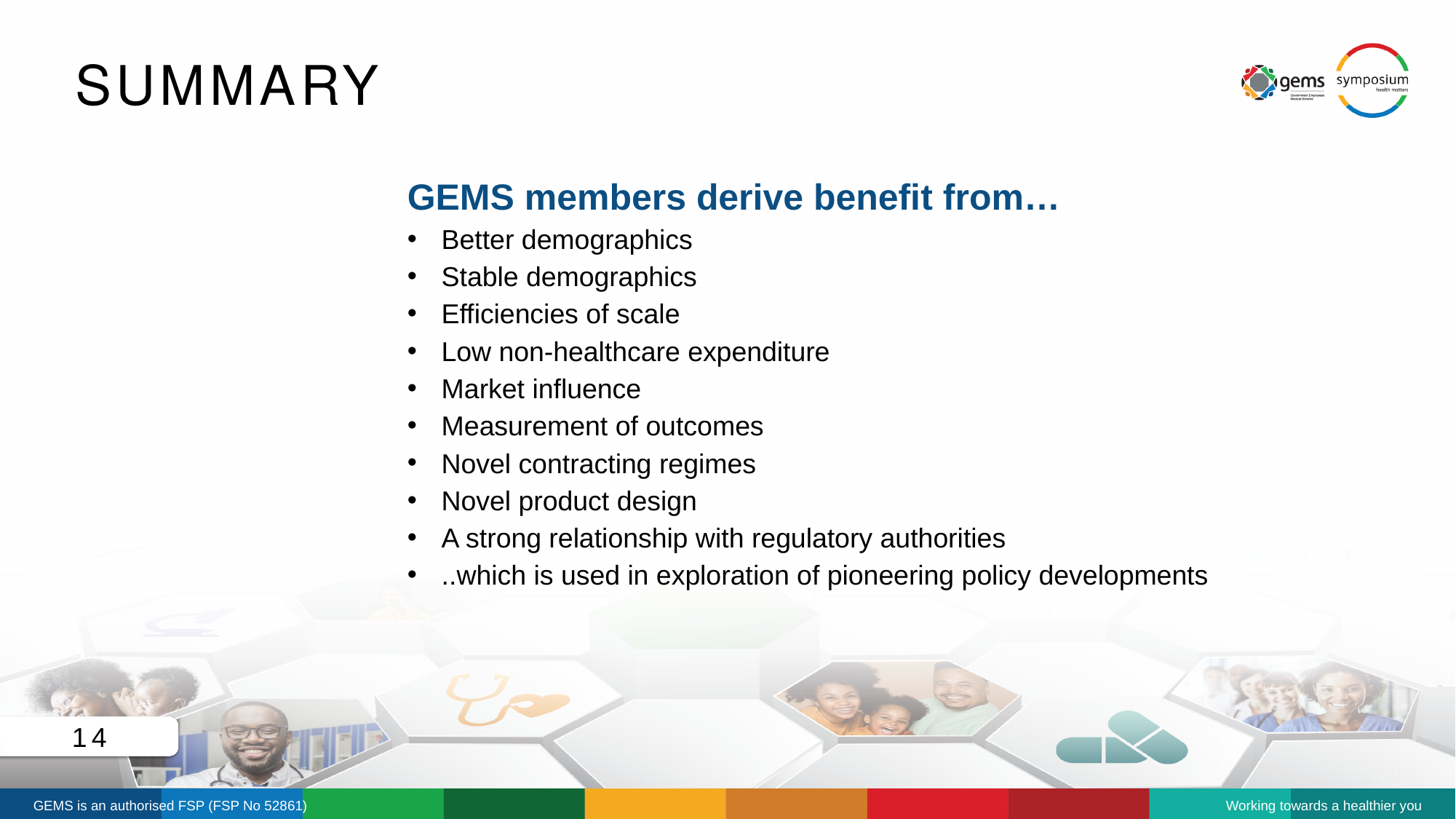

# summary
GEMS members derive benefit from…
Better demographics
Stable demographics
Efficiencies of scale
Low non-healthcare expenditure
Market influence
Measurement of outcomes
Novel contracting regimes
Novel product design
A strong relationship with regulatory authorities
..which is used in exploration of pioneering policy developments